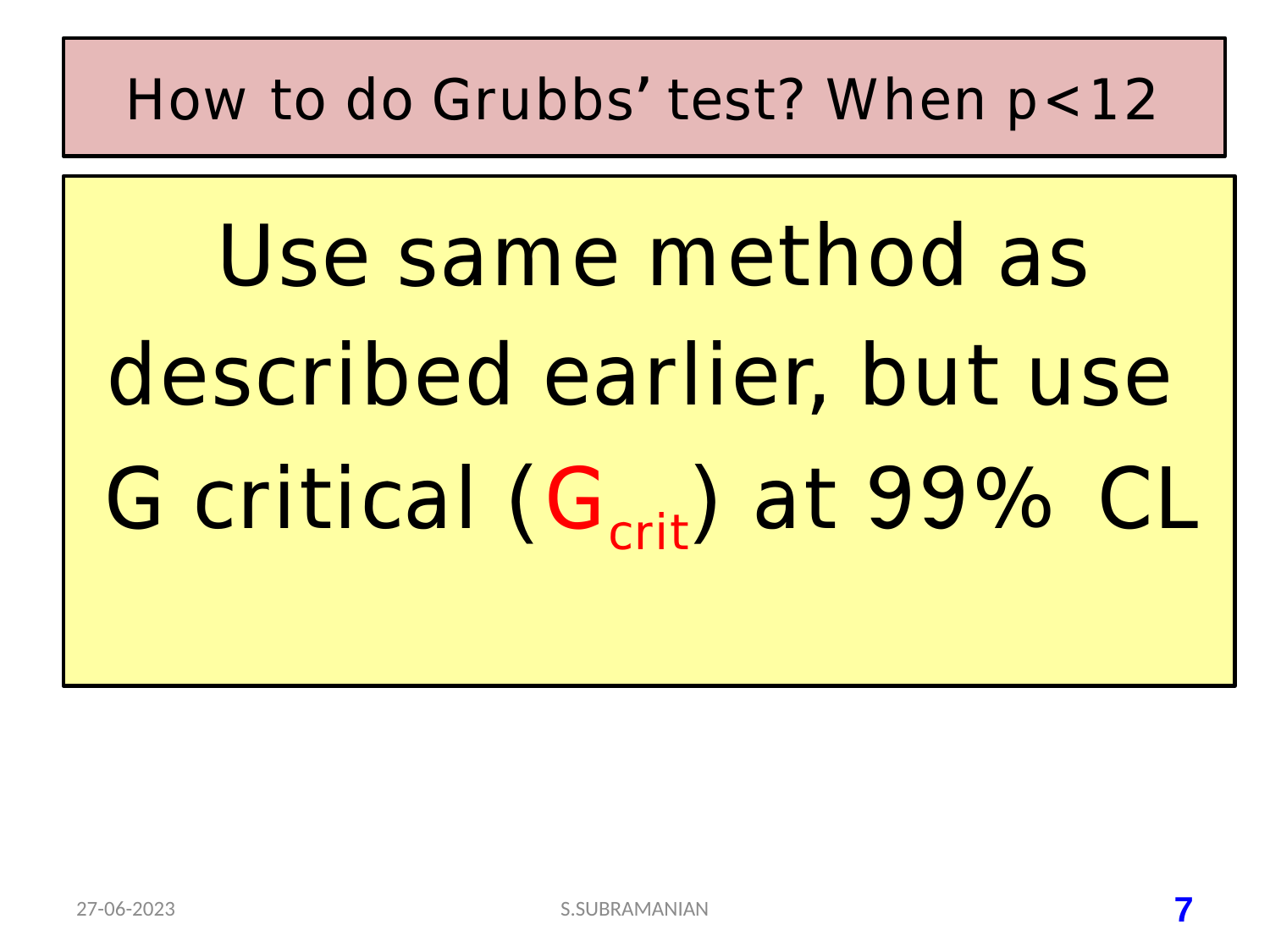

# How to do Grubbs’ test? When p<12
Use same method as described earlier, but use
G critical (Gcrit) at 99% CL

27-06-2023
S.SUBRAMANIAN
7